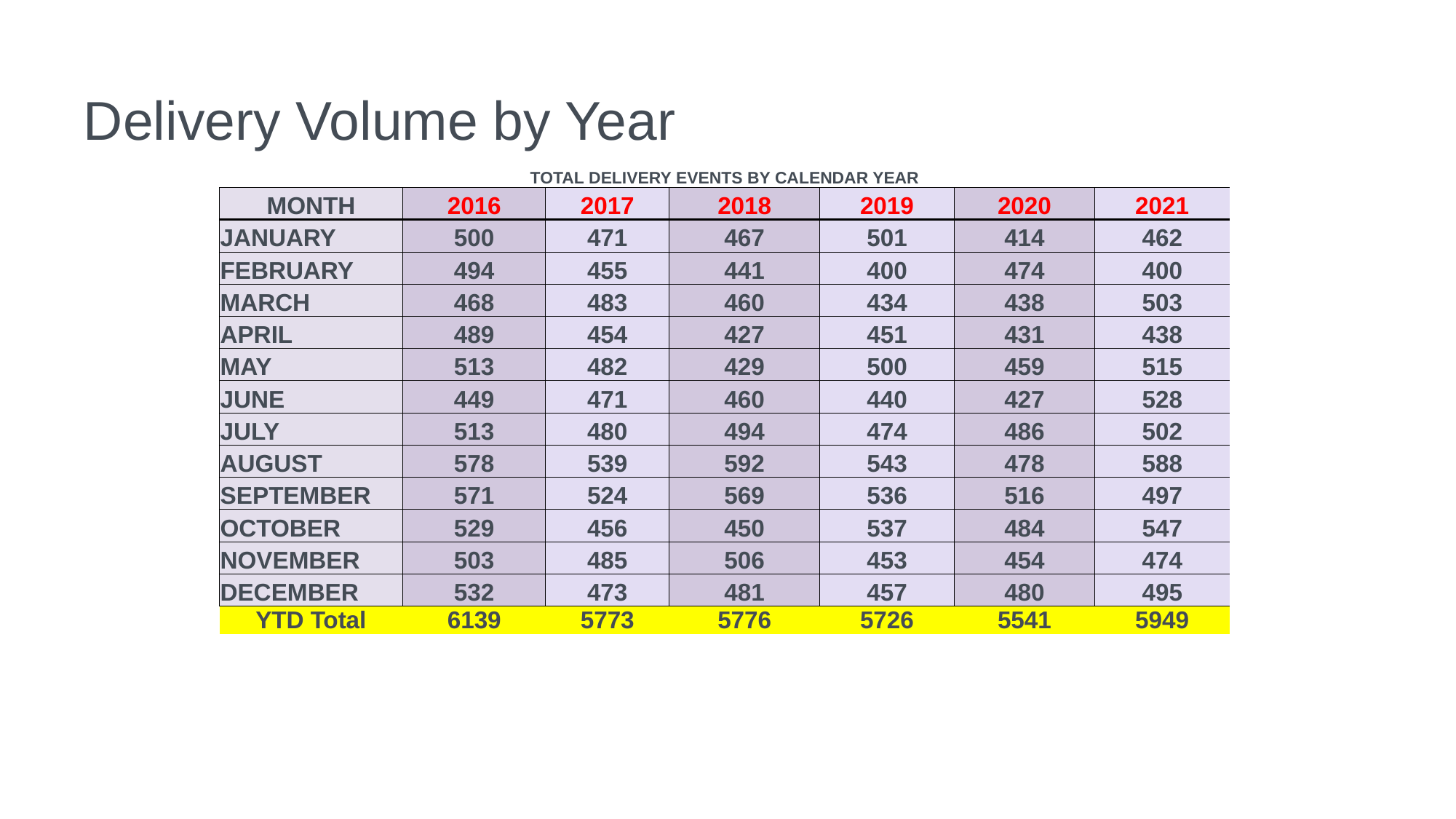

# Delivery Volume by Year
| TOTAL DELIVERY EVENTS BY CALENDAR YEAR |  |  |  |  |  |  |
| --- | --- | --- | --- | --- | --- | --- |
| MONTH | 2016 | 2017 | 2018 | 2019 | 2020 | 2021 |
| JANUARY | 500 | 471 | 467 | 501 | 414 | 462 |
| FEBRUARY | 494 | 455 | 441 | 400 | 474 | 400 |
| MARCH | 468 | 483 | 460 | 434 | 438 | 503 |
| APRIL | 489 | 454 | 427 | 451 | 431 | 438 |
| MAY | 513 | 482 | 429 | 500 | 459 | 515 |
| JUNE | 449 | 471 | 460 | 440 | 427 | 528 |
| JULY | 513 | 480 | 494 | 474 | 486 | 502 |
| AUGUST | 578 | 539 | 592 | 543 | 478 | 588 |
| SEPTEMBER | 571 | 524 | 569 | 536 | 516 | 497 |
| OCTOBER | 529 | 456 | 450 | 537 | 484 | 547 |
| NOVEMBER | 503 | 485 | 506 | 453 | 454 | 474 |
| DECEMBER | 532 | 473 | 481 | 457 | 480 | 495 |
| YTD Total | 6139 | 5773 | 5776 | 5726 | 5541 | 5949 |